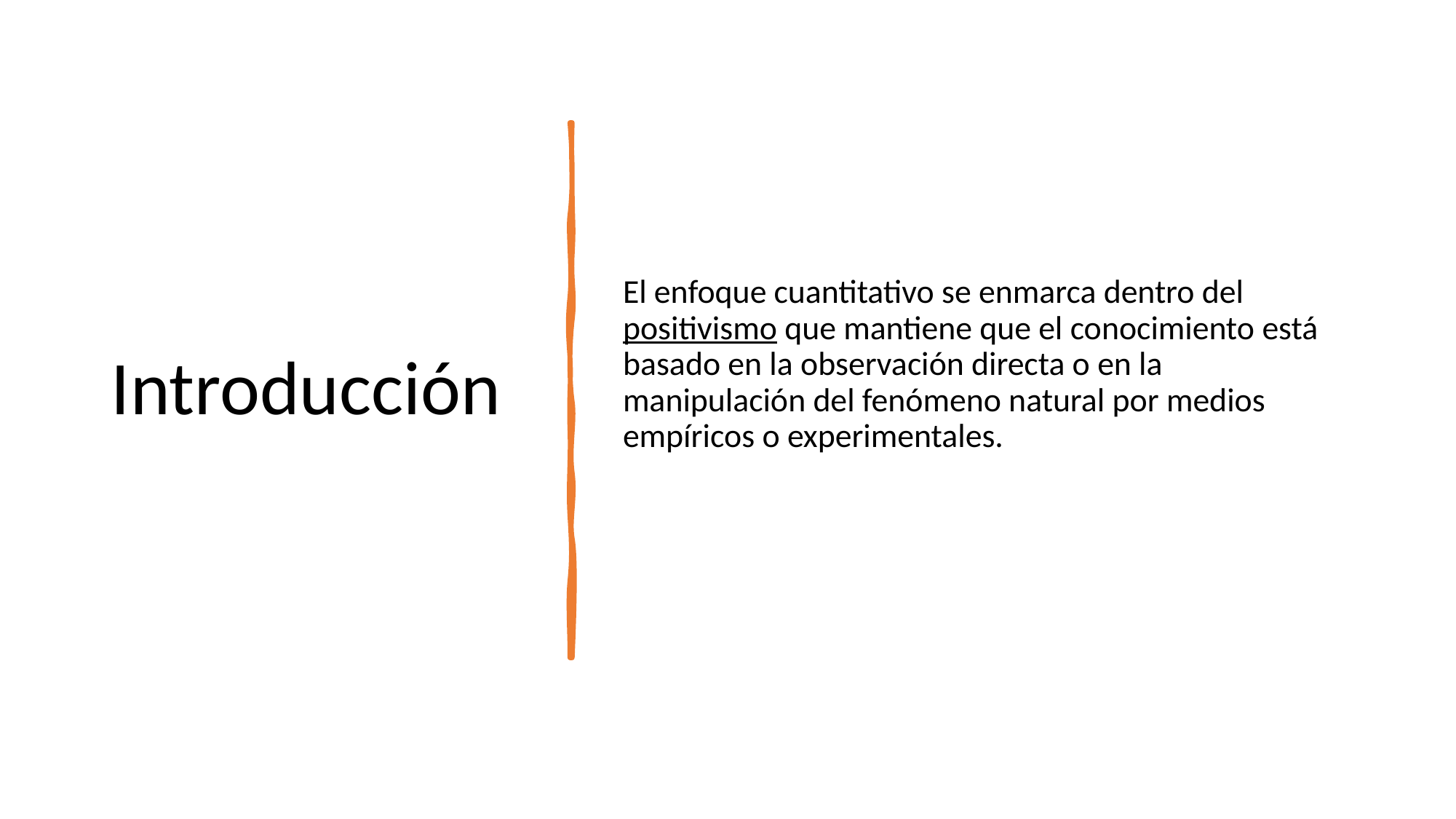

# Introducción
El enfoque cuantitativo se enmarca dentro del positivismo que mantiene que el conocimiento está basado en la observación directa o en la manipulación del fenómeno natural por medios empíricos o experimentales.